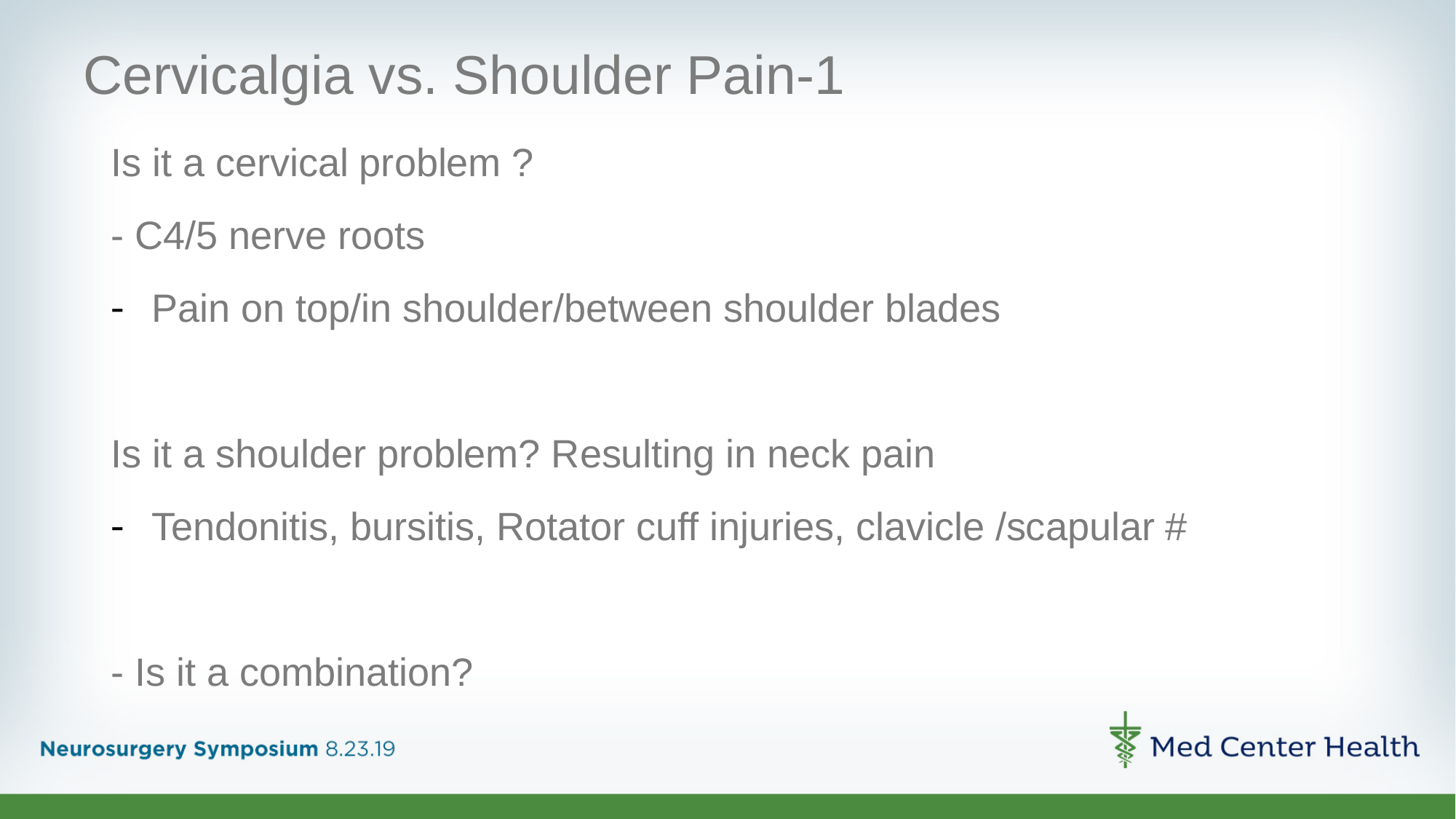

# Cervicalgia vs. Shoulder Pain-1
Is it a cervical problem ?
- C4/5 nerve roots
Pain on top/in shoulder/between shoulder blades

Is it a shoulder problem? Resulting in neck pain
Tendonitis, bursitis, Rotator cuff injuries, clavicle /scapular #

- Is it a combination?